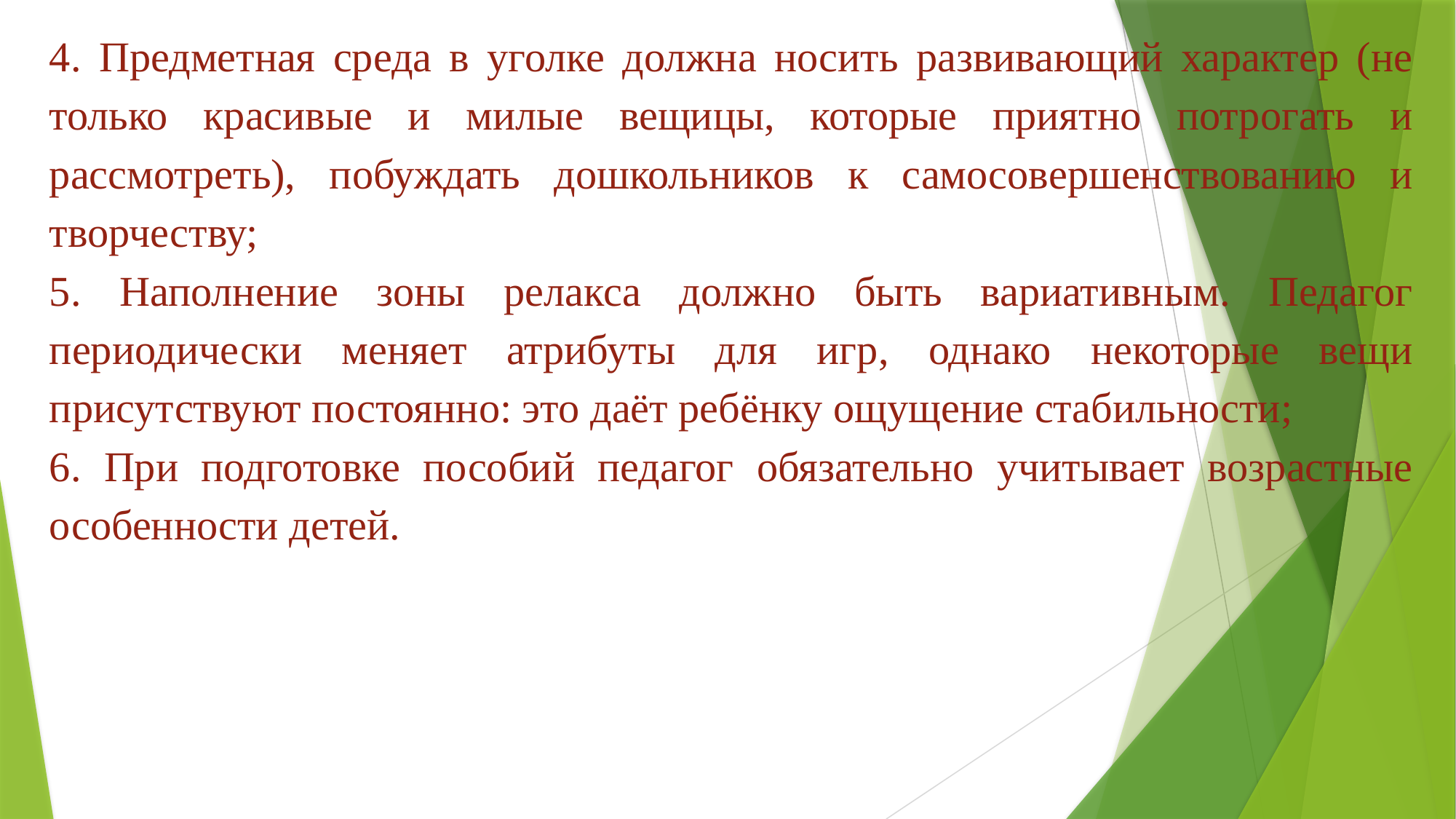

4. Предметная среда в уголке должна носить развивающий характер (не только красивые и милые вещицы, которые приятно потрогать и рассмотреть), побуждать дошкольников к самосовершенствованию и творчеству;
5. Наполнение зоны релакса должно быть вариативным. Педагог периодически меняет атрибуты для игр, однако некоторые вещи присутствуют постоянно: это даёт ребёнку ощущение стабильности;
6. При подготовке пособий педагог обязательно учитывает возрастные особенности детей.